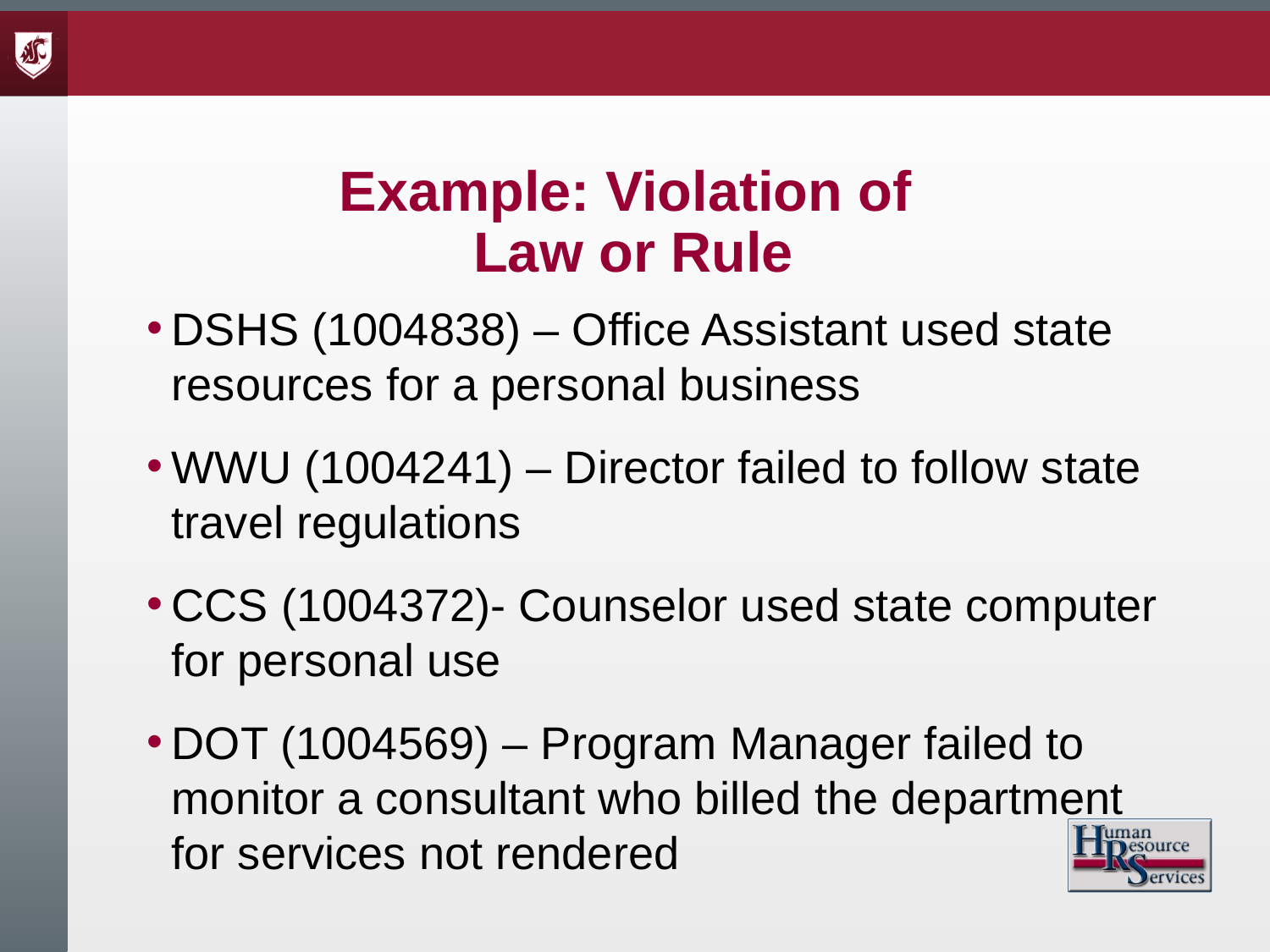

# Example: Violation of Law or Rule
DSHS (1004838) – Office Assistant used state resources for a personal business
WWU (1004241) – Director failed to follow state travel regulations
CCS (1004372)- Counselor used state computer for personal use
DOT (1004569) – Program Manager failed to monitor a consultant who billed the department for services not rendered